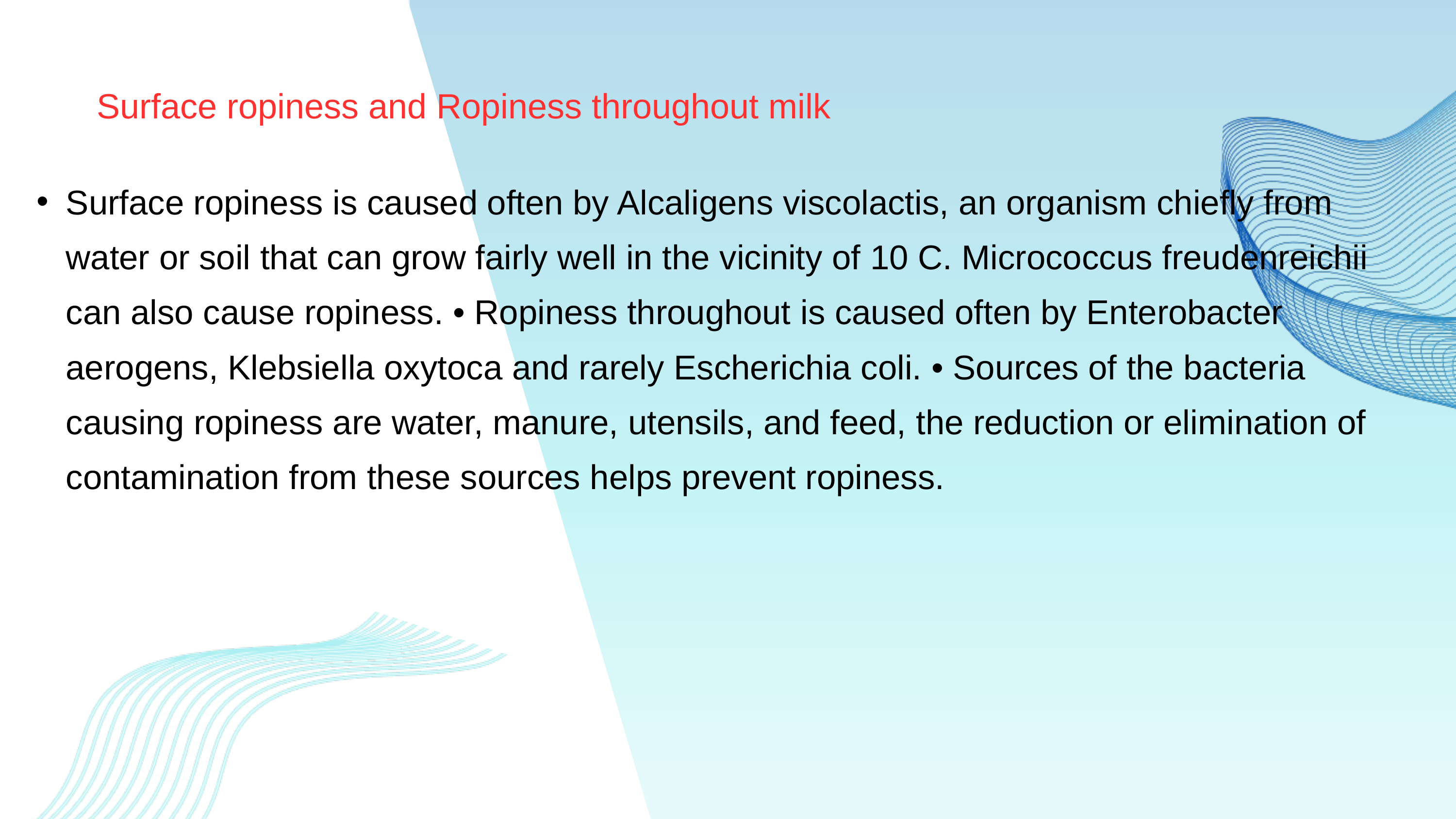

Surface ropiness and Ropiness throughout milk

Surface ropiness is caused often by Alcaligens viscolactis, an organism chiefly from water or soil that can grow fairly well in the vicinity of 10 C. Micrococcus freudenreichii can also cause ropiness. • Ropiness throughout is caused often by Enterobacter aerogens, Klebsiella oxytoca and rarely Escherichia coli. • Sources of the bacteria causing ropiness are water, manure, utensils, and feed, the reduction or elimination of contamination from these sources helps prevent ropiness.